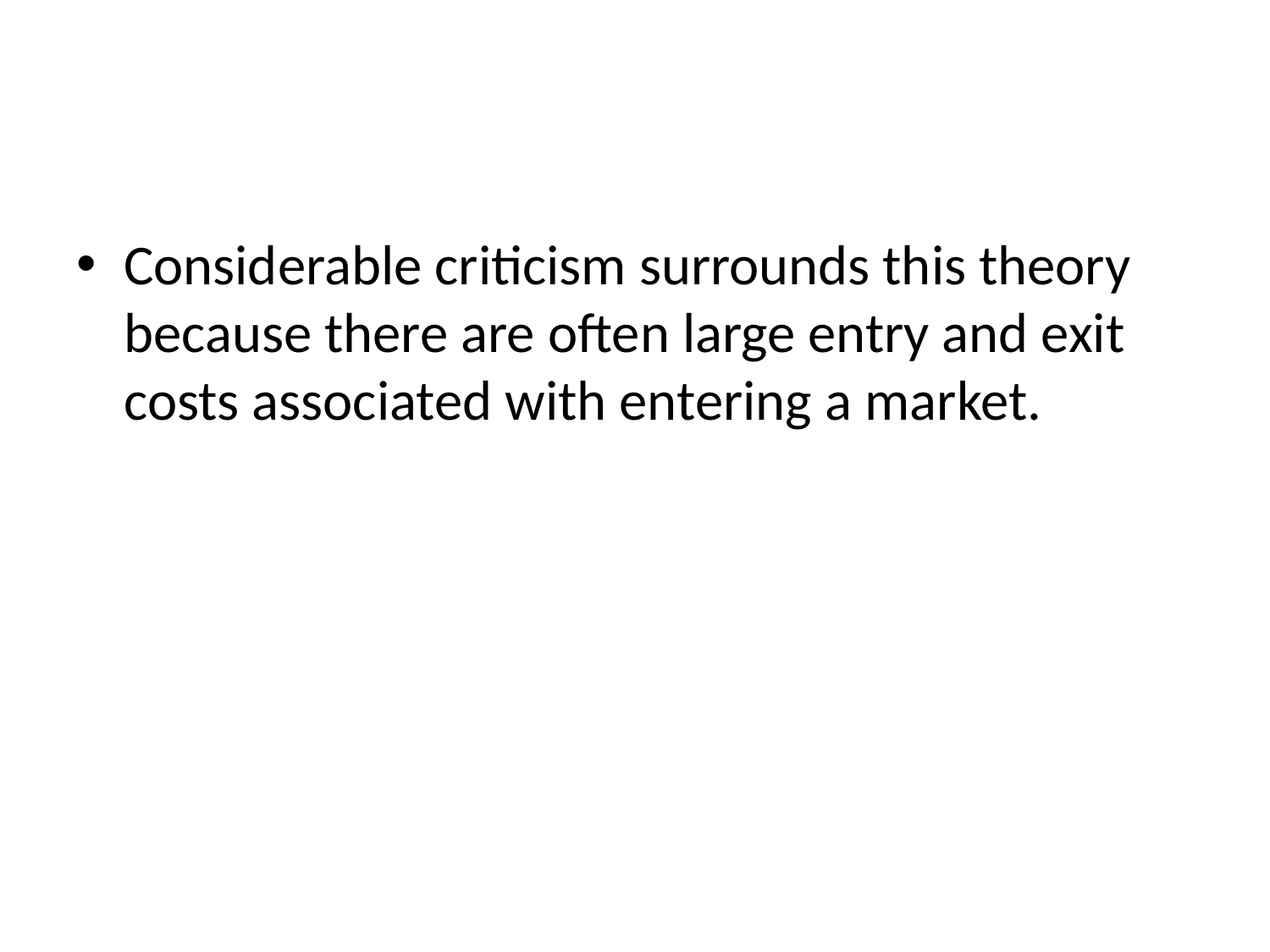

#
Considerable criticism surrounds this theory because there are often large entry and exit costs associated with entering a market.